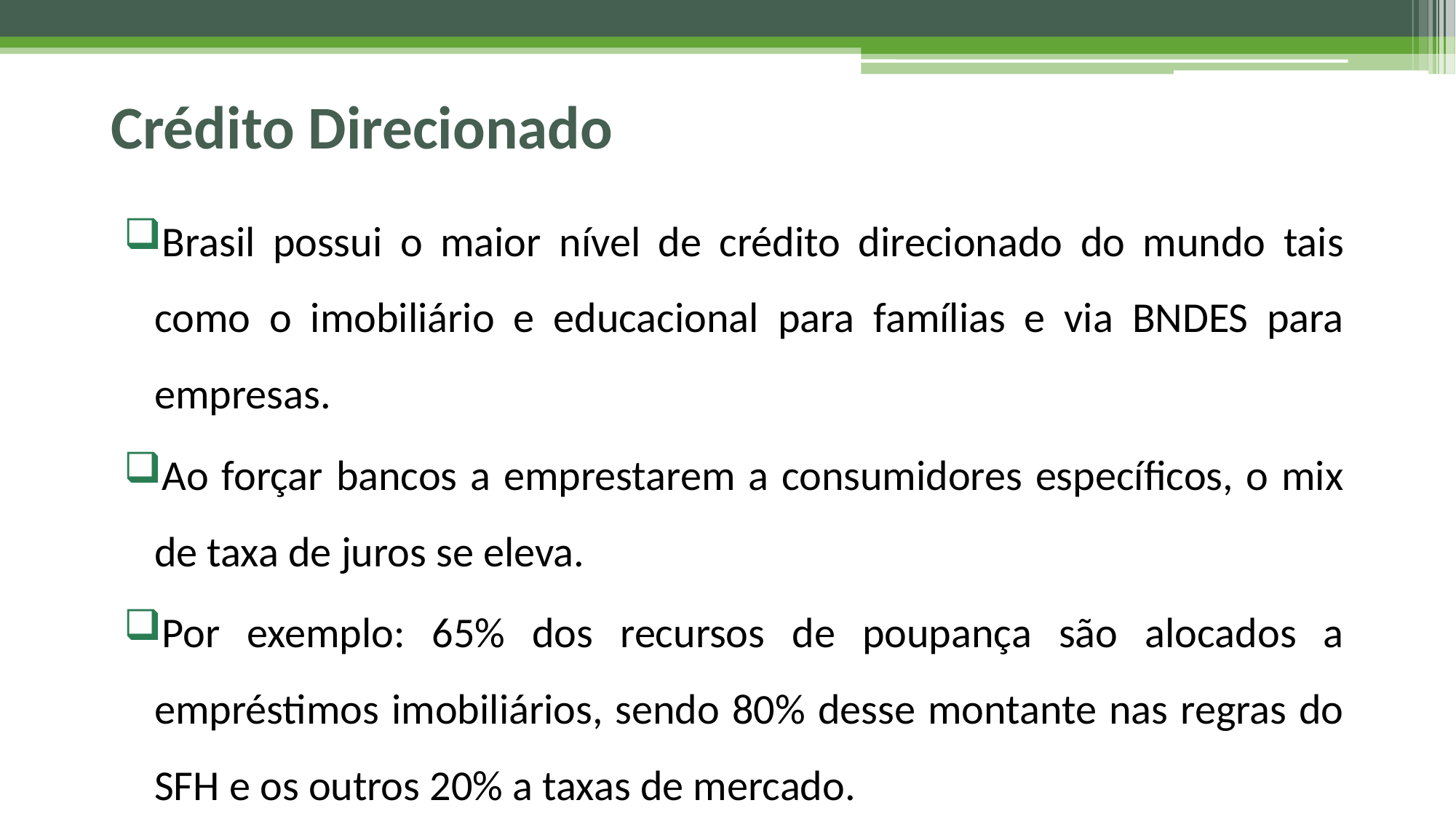

# Crédito Direcionado
Brasil possui o maior nível de crédito direcionado do mundo tais como o imobiliário e educacional para famílias e via BNDES para empresas.
Ao forçar bancos a emprestarem a consumidores específicos, o mix de taxa de juros se eleva.
Por exemplo: 65% dos recursos de poupança são alocados a empréstimos imobiliários, sendo 80% desse montante nas regras do SFH e os outros 20% a taxas de mercado.